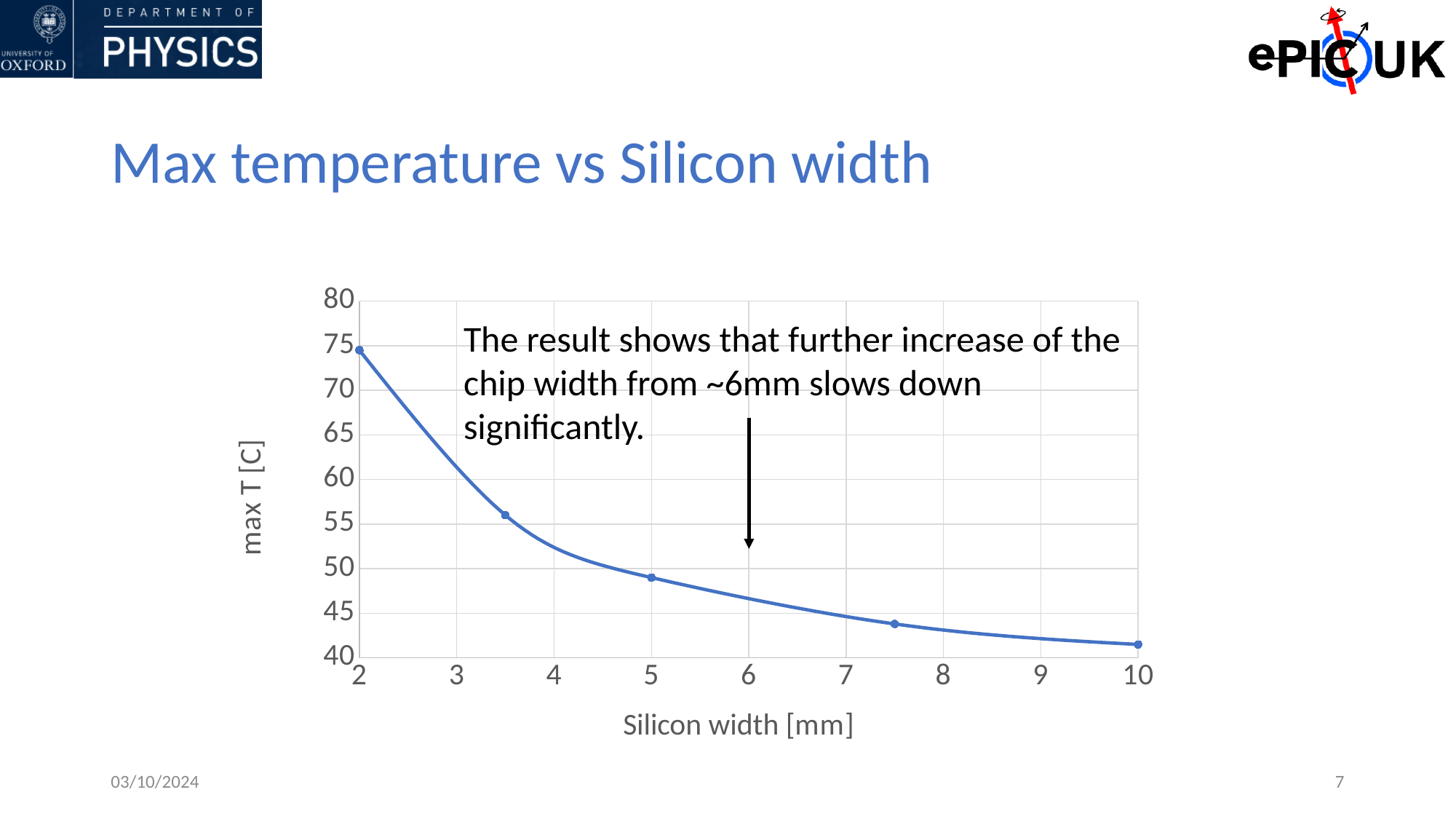

# Max temperature vs Silicon width

### Chart

| Category |  |
|---|---|
The result shows that further increase of the chip width from ~6mm slows down significantly.
03/10/2024
7